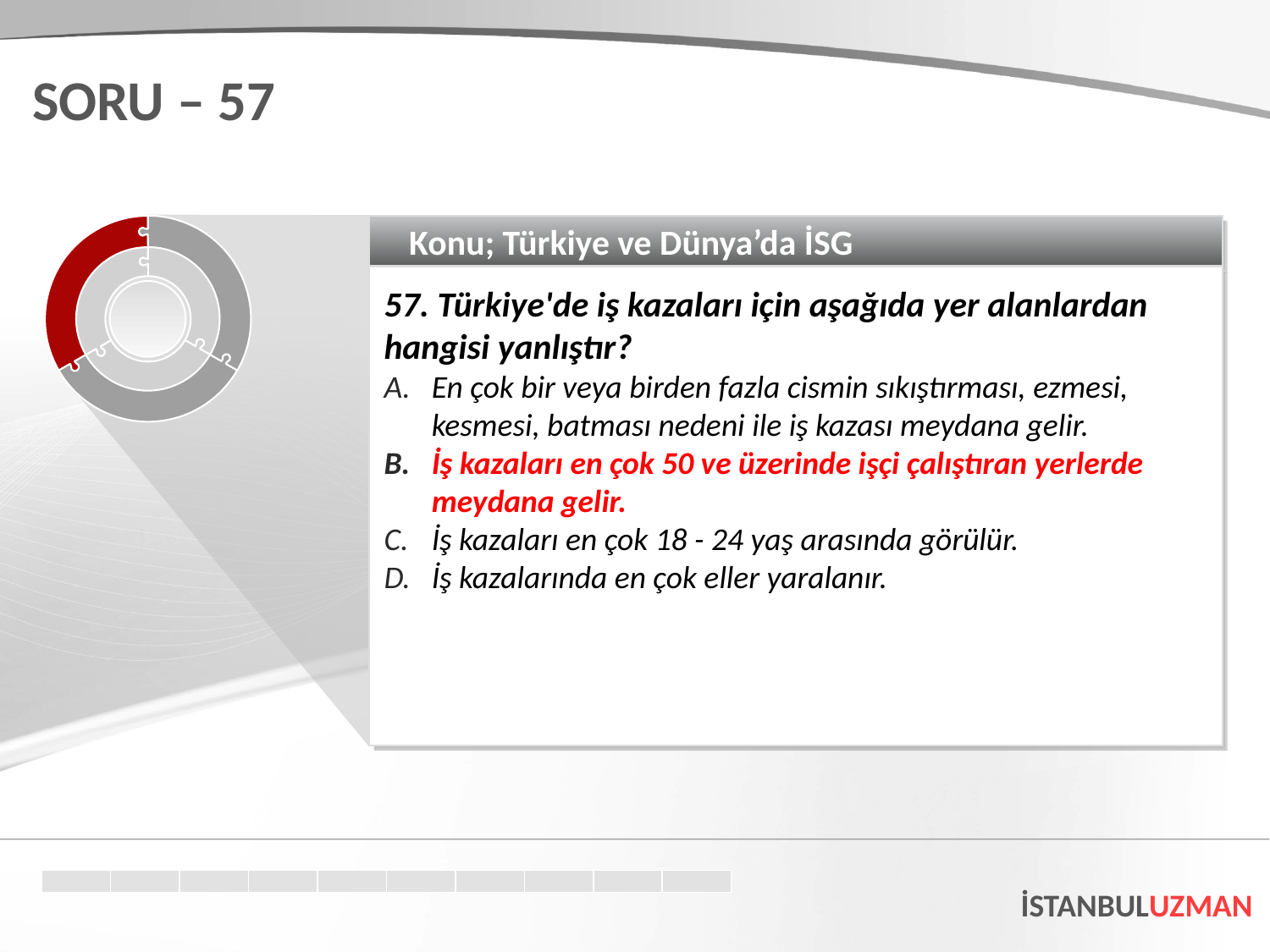

SORU – 57

Konu; Türkiye ve Dünya’da İSG
57. Türkiye'de iş kazaları için aşağıda yer alanlardan hangisi yanlıştır?
En çok bir veya birden fazla cismin sıkıştırması, ezmesi, kesmesi, batması nedeni ile iş kazası meydana gelir.
İş kazaları en çok 50 ve üzerinde işçi çalıştıran yerlerde meydana gelir.
İş kazaları en çok 18 - 24 yaş arasında görülür.
İş kazalarında en çok eller yaralanır.
İSTANBULUZMAN